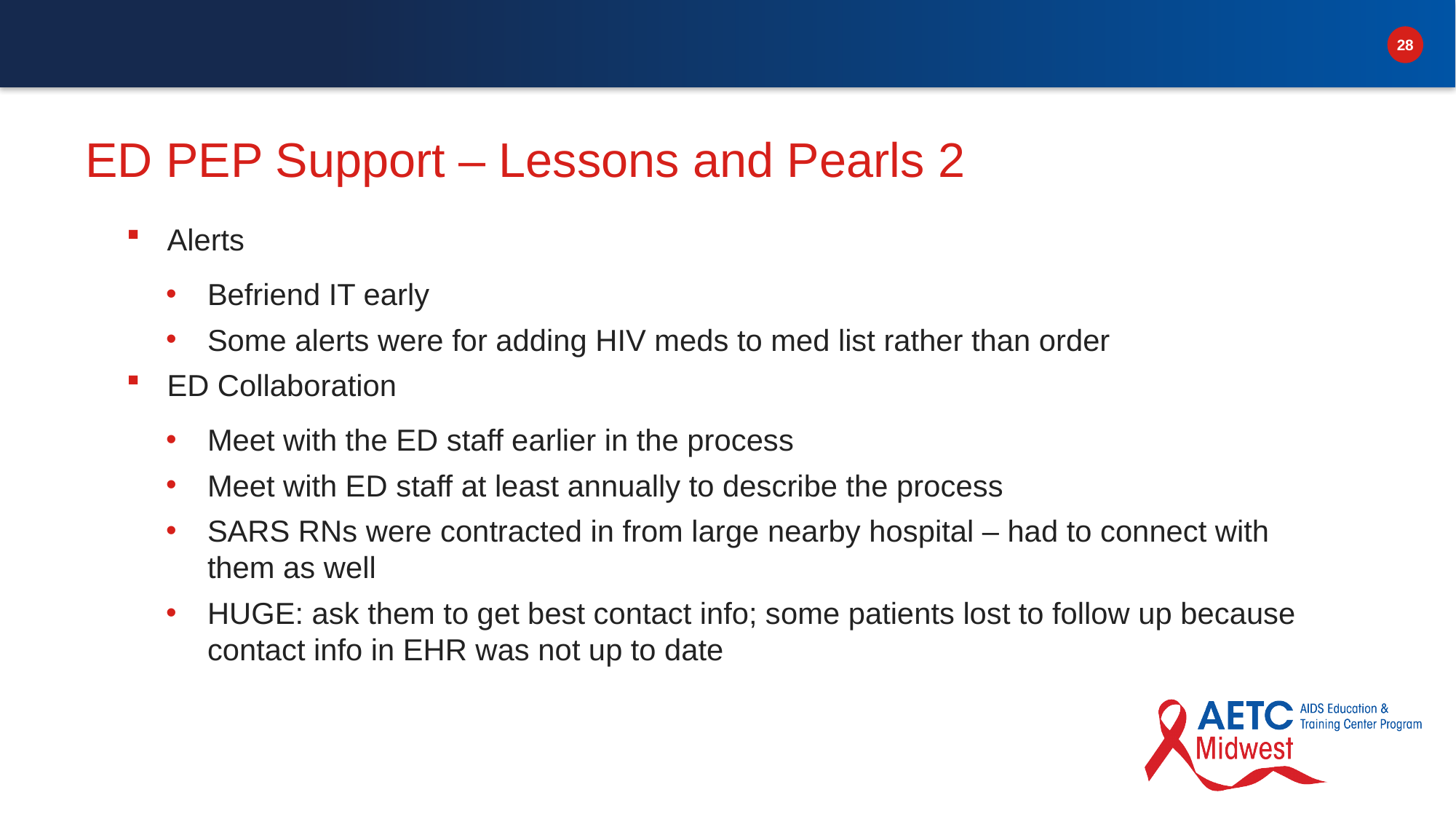

# ED PEP Support – Lessons and Pearls 2
Alerts
Befriend IT early
Some alerts were for adding HIV meds to med list rather than order
ED Collaboration
Meet with the ED staff earlier in the process
Meet with ED staff at least annually to describe the process
SARS RNs were contracted in from large nearby hospital – had to connect with them as well
HUGE: ask them to get best contact info; some patients lost to follow up because contact info in EHR was not up to date